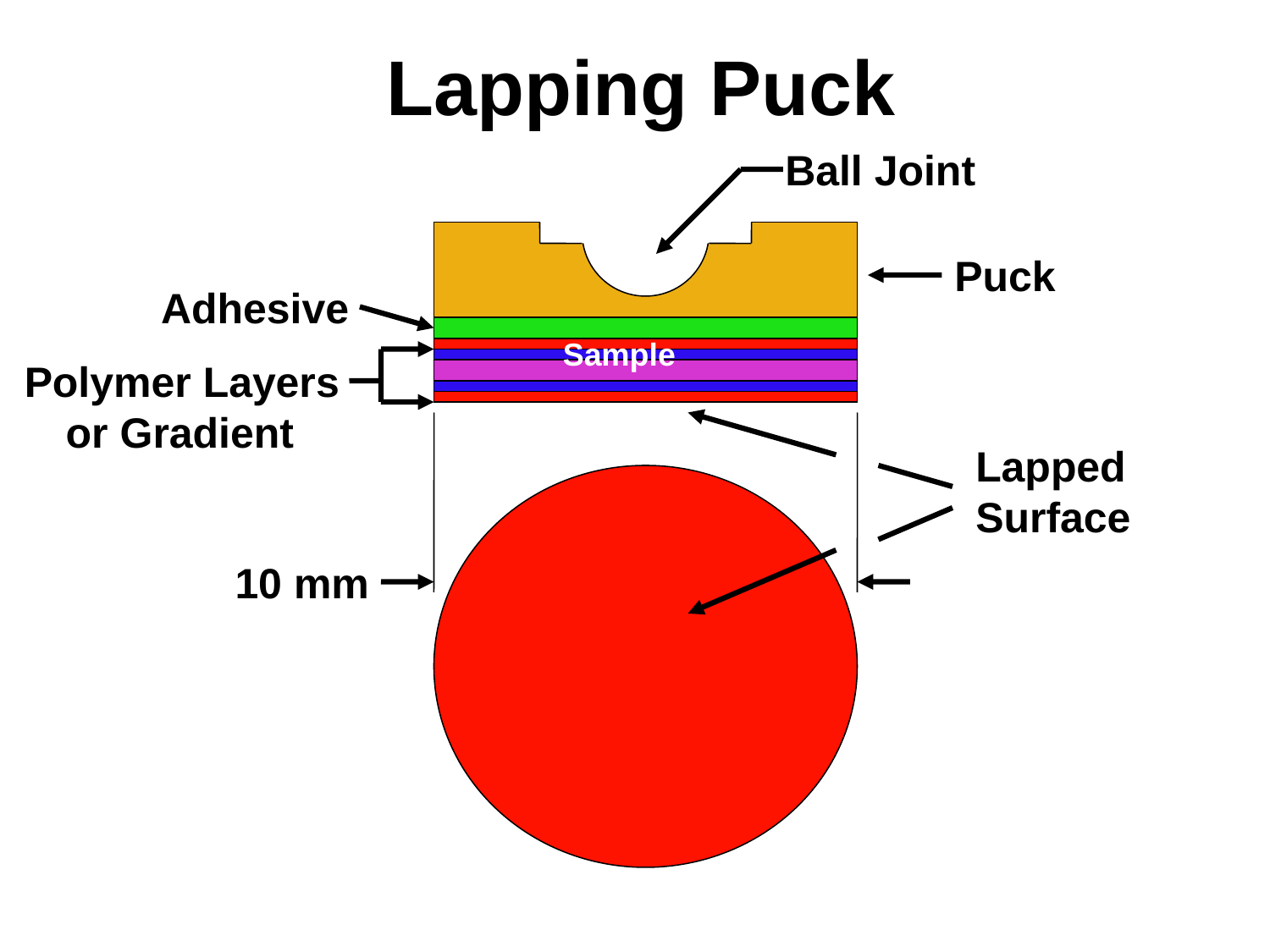

Lapping Puck
Ball Joint

Puck
Adhesive

Sample

 Polymer Layers
or Gradient

Lapped
Surface

10 mm